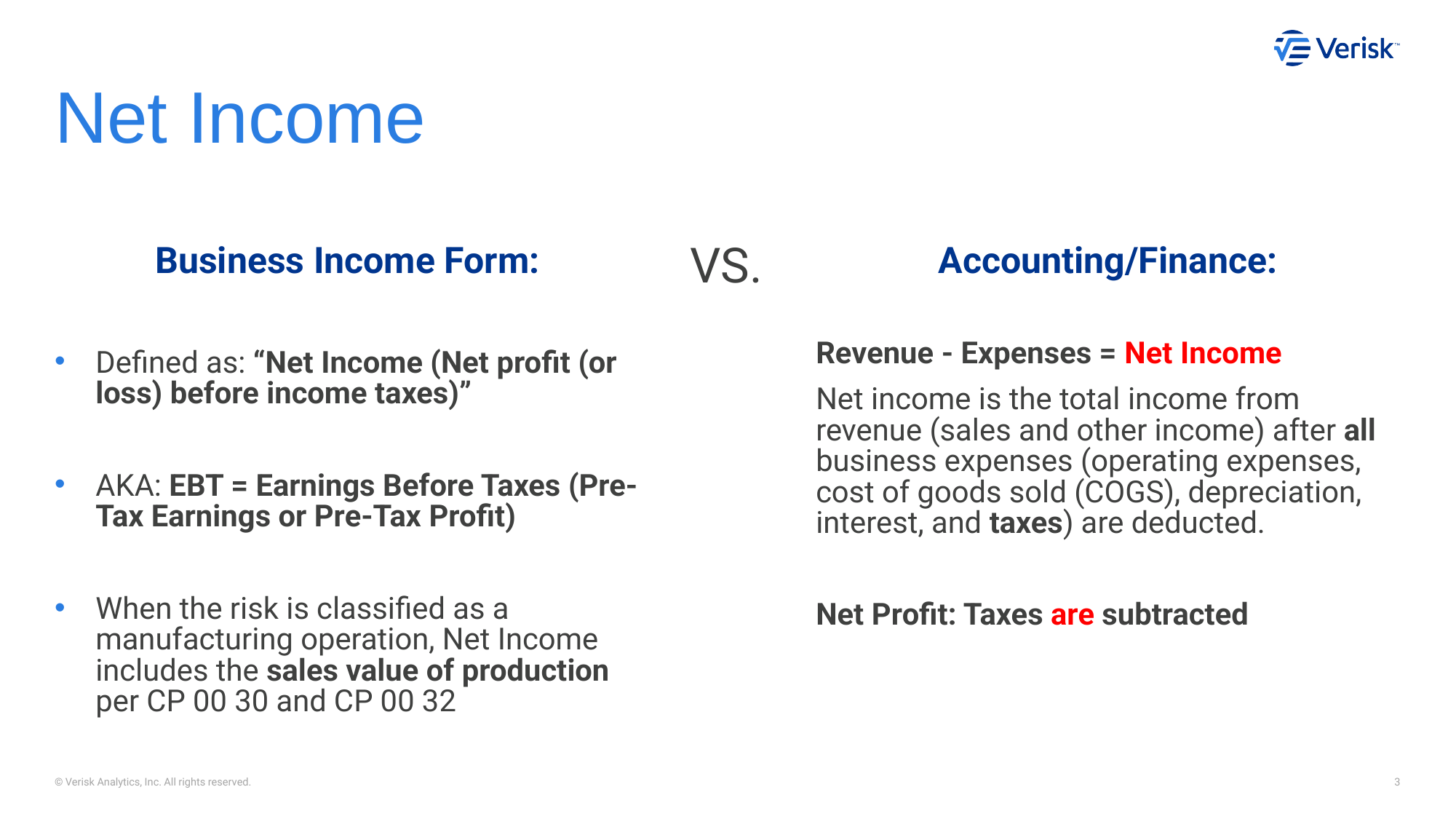

# Net Income
Business Income Form:

Defined as: “Net Income (Net profit (or loss) before income taxes)”

AKA: EBT = Earnings Before Taxes (Pre-Tax Earnings or Pre-Tax Profit)

When the risk is classified as a manufacturing operation, Net Income includes the sales value of production per CP 00 30 and CP 00 32

VS.
Accounting/Finance:

Revenue - Expenses = Net Income
Net income is the total income from revenue (sales and other income) after all business expenses (operating expenses, cost of goods sold (COGS), depreciation, interest, and taxes) are deducted.

Net Profit: Taxes are subtracted